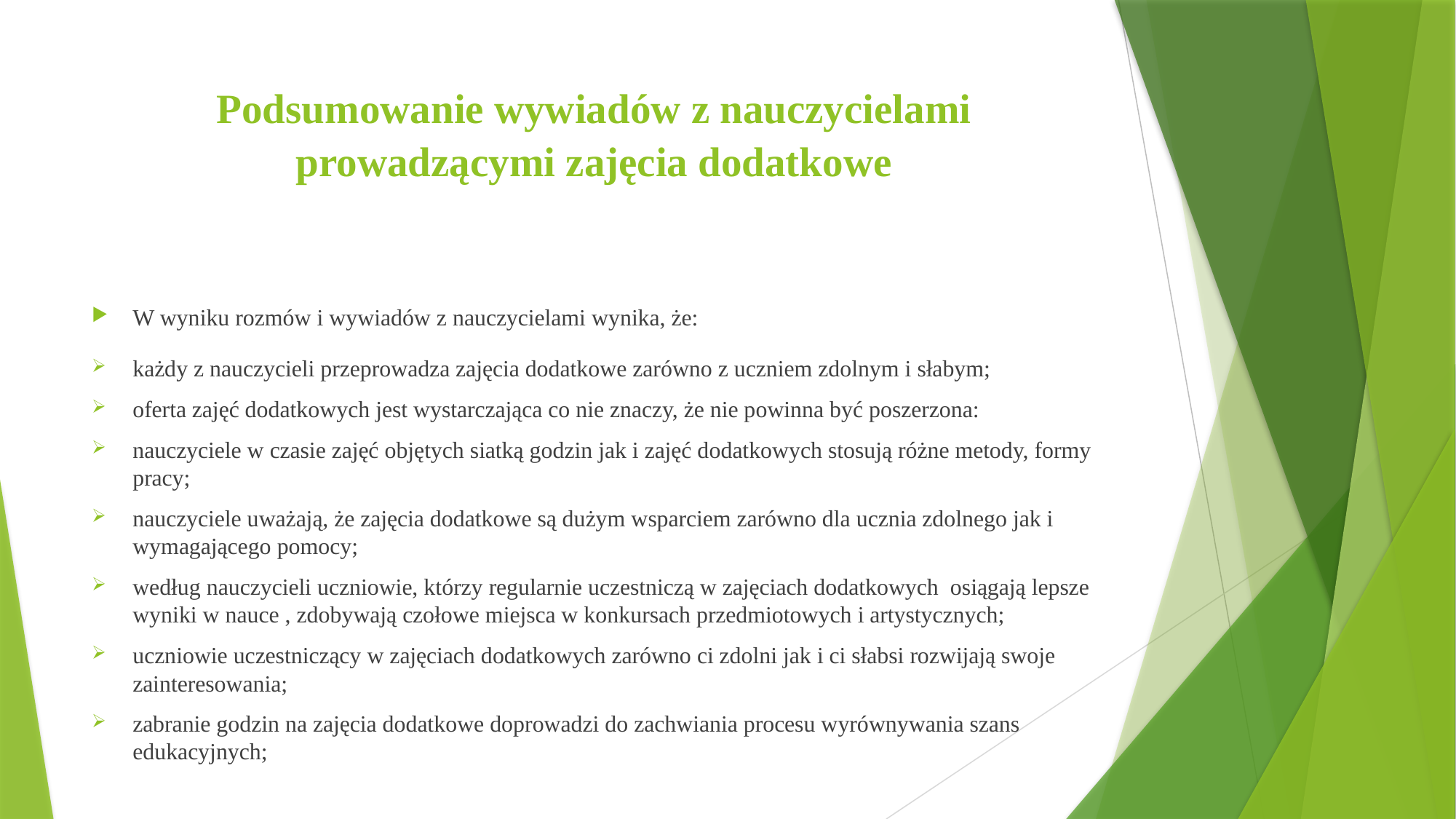

# Podsumowanie wywiadów z nauczycielami prowadzącymi zajęcia dodatkowe

W wyniku rozmów i wywiadów z nauczycielami wynika, że:
każdy z nauczycieli przeprowadza zajęcia dodatkowe zarówno z uczniem zdolnym i słabym;
oferta zajęć dodatkowych jest wystarczająca co nie znaczy, że nie powinna być poszerzona:
nauczyciele w czasie zajęć objętych siatką godzin jak i zajęć dodatkowych stosują różne metody, formy pracy;
nauczyciele uważają, że zajęcia dodatkowe są dużym wsparciem zarówno dla ucznia zdolnego jak i wymagającego pomocy;
według nauczycieli uczniowie, którzy regularnie uczestniczą w zajęciach dodatkowych  osiągają lepsze wyniki w nauce , zdobywają czołowe miejsca w konkursach przedmiotowych i artystycznych;
uczniowie uczestniczący w zajęciach dodatkowych zarówno ci zdolni jak i ci słabsi rozwijają swoje zainteresowania;
zabranie godzin na zajęcia dodatkowe doprowadzi do zachwiania procesu wyrównywania szans edukacyjnych;